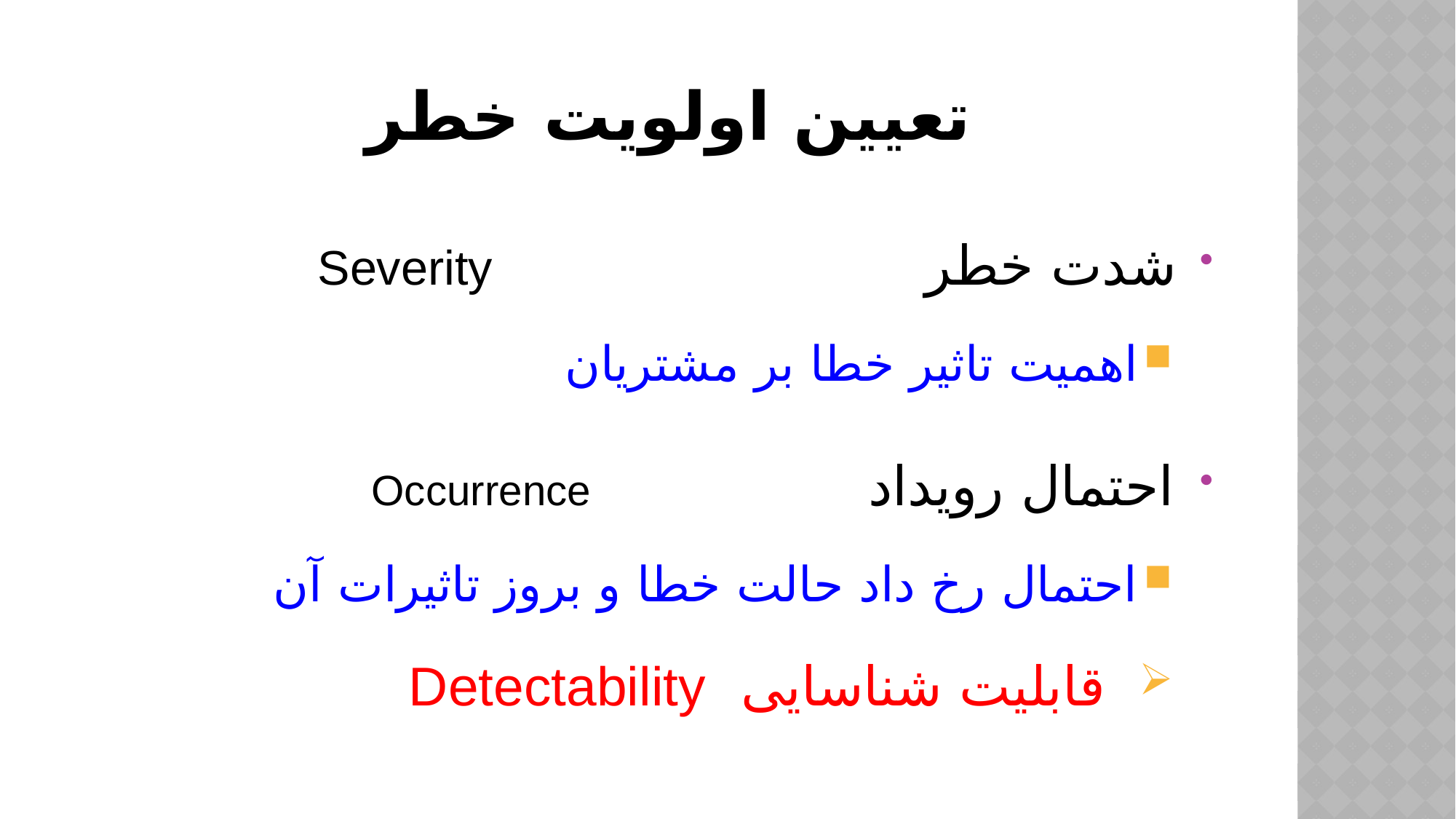

# تعیین اولویت خطر
 شدت خطر                         Severity
اهمیت تاثیر خطا بر مشتریان
 احتمال رویداد                Occurrence
احتمال رخ داد حالت خطا و بروز تاثیرات آن
قابلیت شناسایی  Detectability